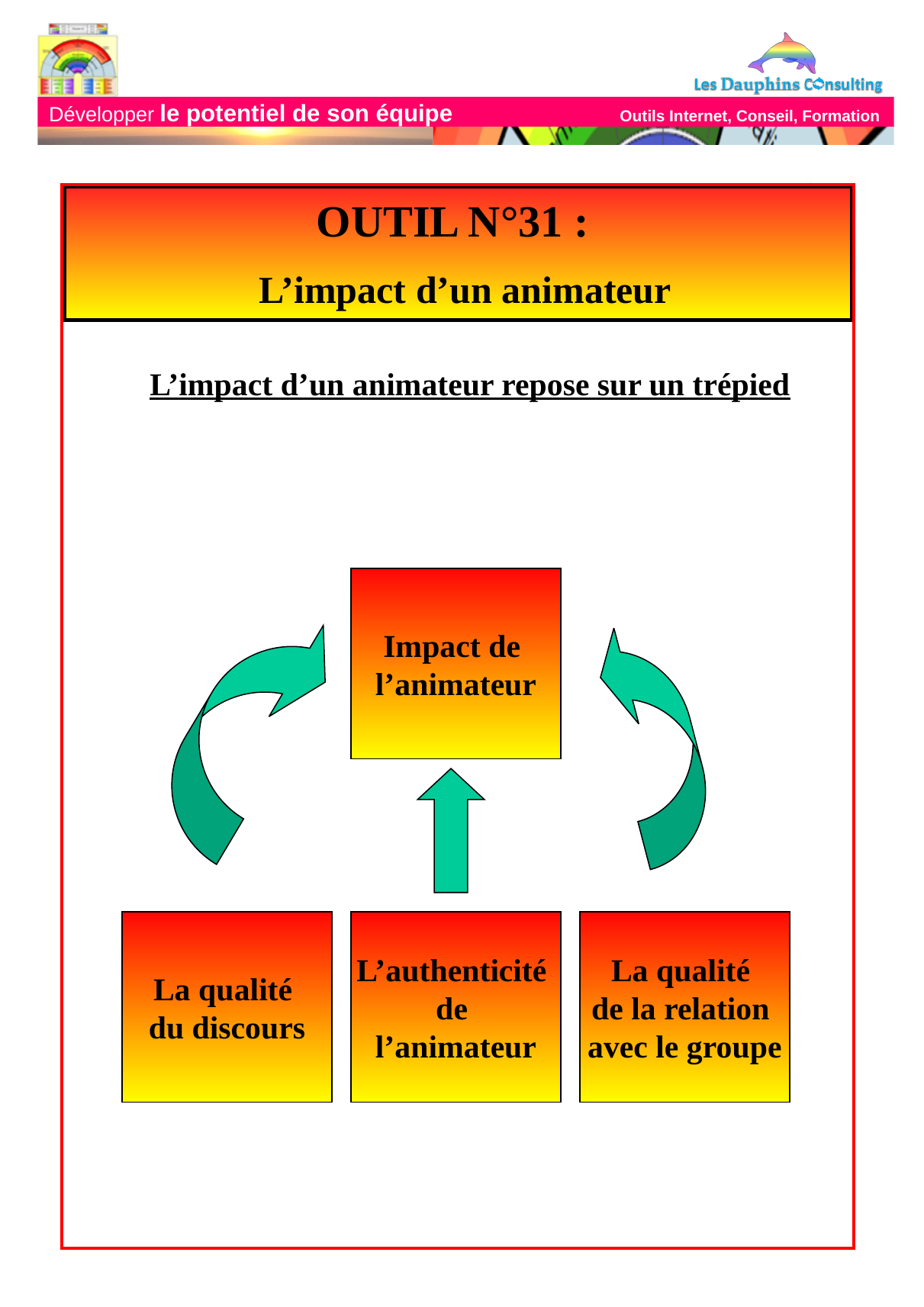

OUTIL N°31 :
 L’impact d’un animateur

L’impact d’un animateur repose sur un trépied

Impact de
l’animateur

La qualité
du discours
L’authenticité
de
l’animateur
La qualité
de la relation
avec le groupe